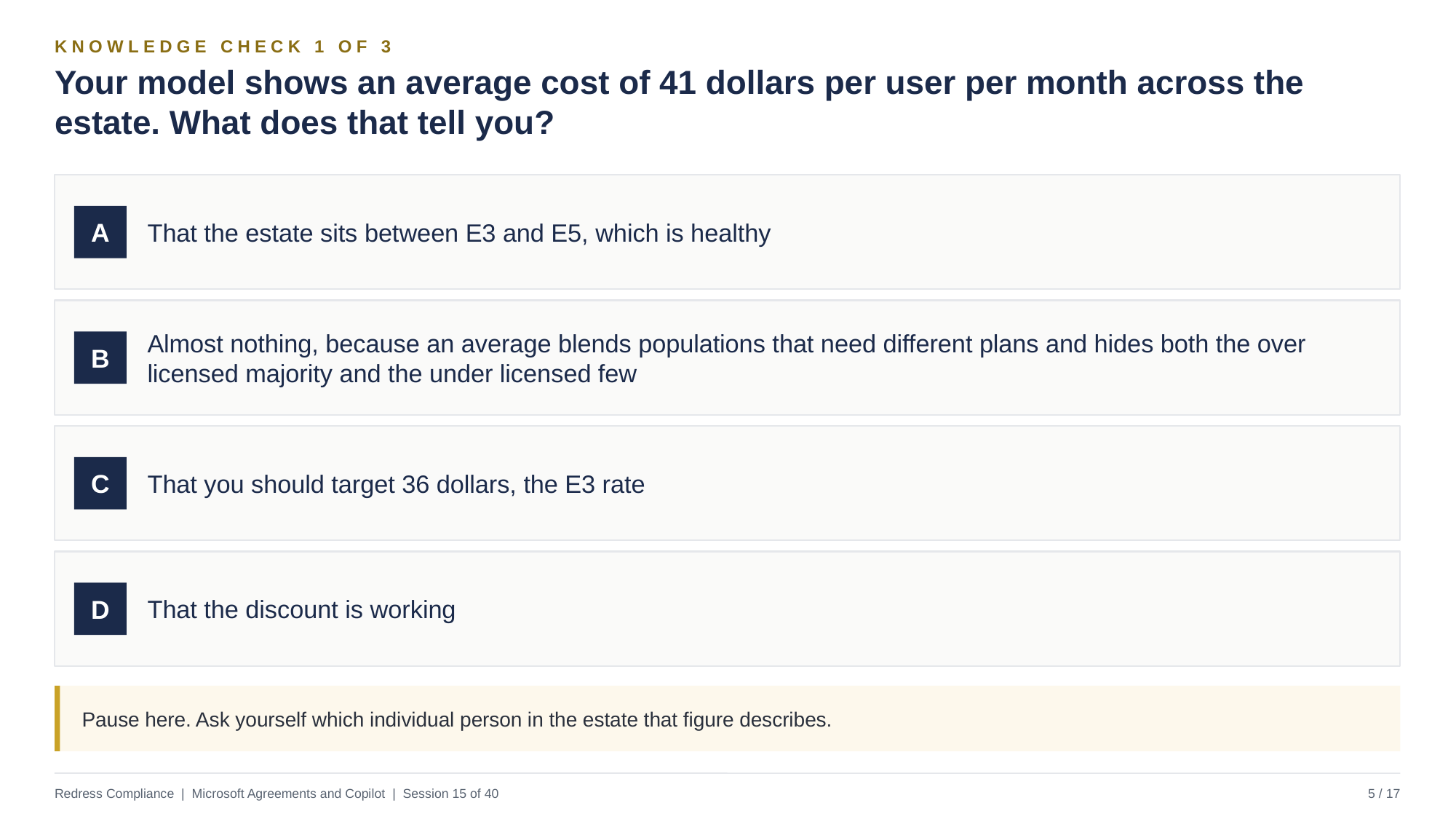

KNOWLEDGE CHECK 1 OF 3
Your model shows an average cost of 41 dollars per user per month across the estate. What does that tell you?

That the estate sits between E3 and E5, which is healthy

A

Almost nothing, because an average blends populations that need different plans and hides both the over licensed majority and the under licensed few

B

That you should target 36 dollars, the E3 rate

C

That the discount is working

D

Pause here. Ask yourself which individual person in the estate that figure describes.

Redress Compliance  |  Microsoft Agreements and Copilot  |  Session 15 of 40
5 / 17